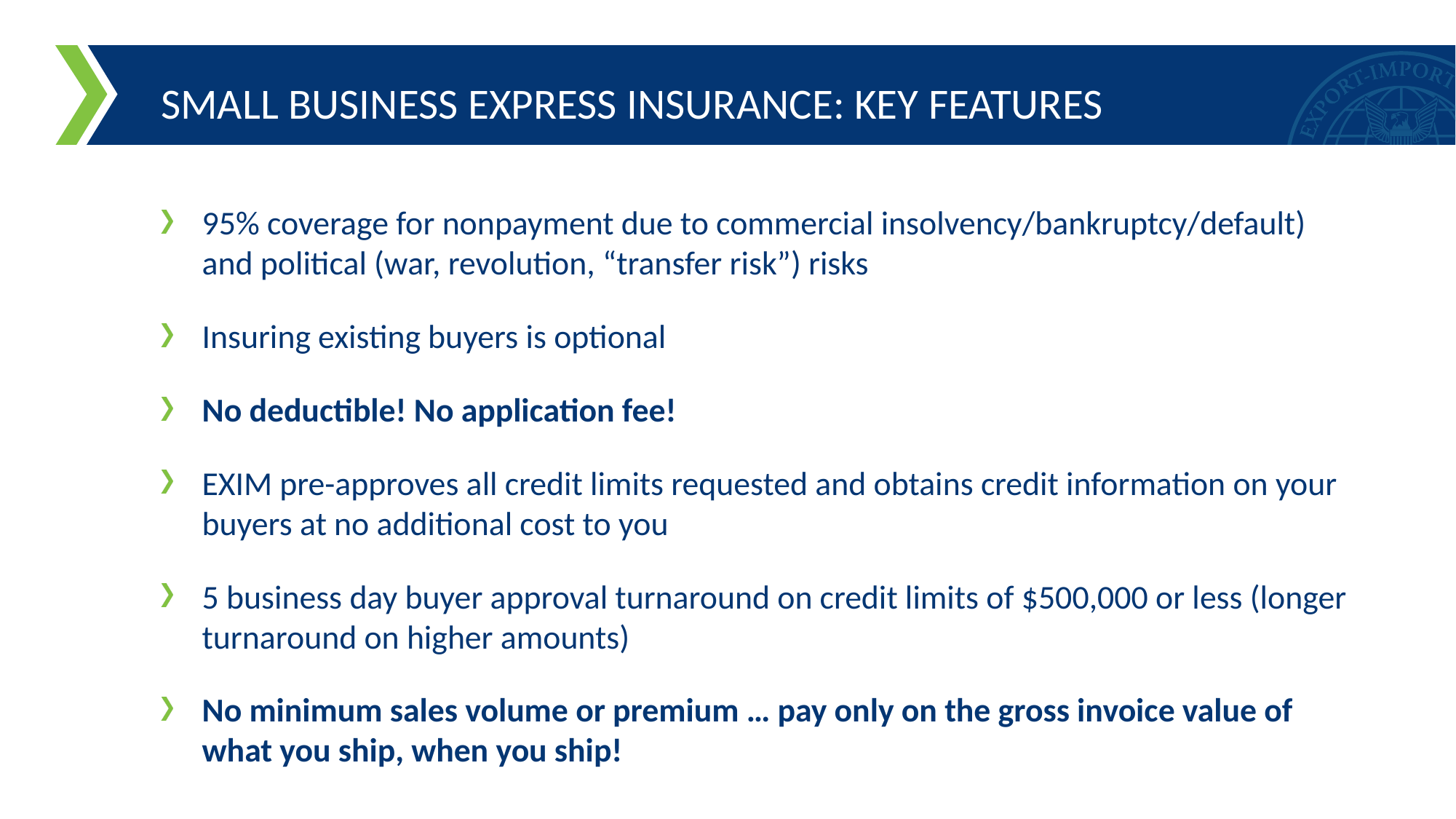

SMALL BUSINESS EXPRESS INSURANCE: KEY FEATURES
95% coverage for nonpayment due to commercial insolvency/bankruptcy/default) and political (war, revolution, “transfer risk”) risks
Insuring existing buyers is optional
No deductible! No application fee!
EXIM pre-approves all credit limits requested and obtains credit information on your buyers at no additional cost to you
5 business day buyer approval turnaround on credit limits of $500,000 or less (longer turnaround on higher amounts)
No minimum sales volume or premium … pay only on the gross invoice value of what you ship, when you ship!